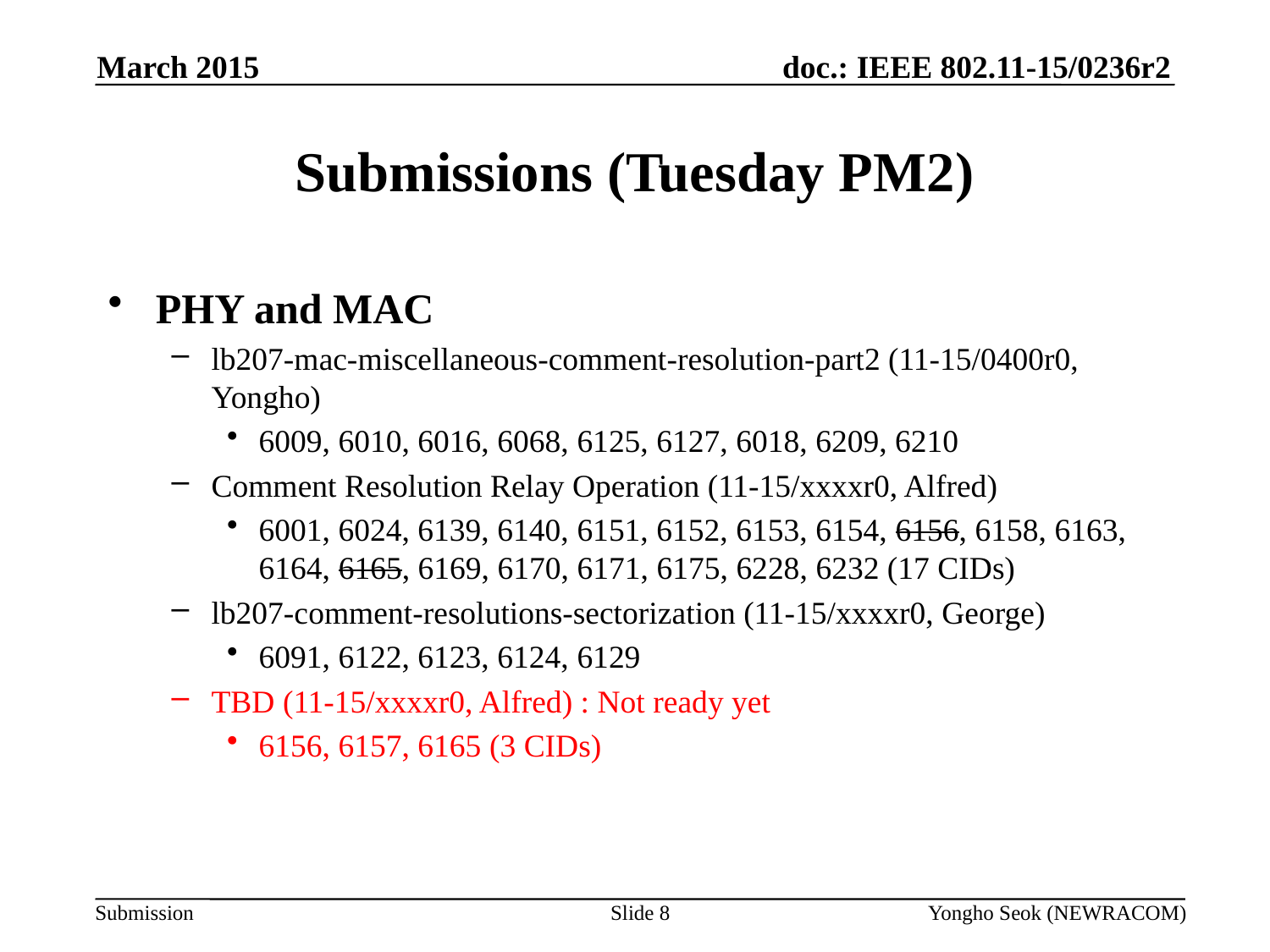

March 2015
# Submissions (Tuesday PM2)
PHY and MAC
lb207-mac-miscellaneous-comment-resolution-part2 (11-15/0400r0, Yongho)
6009, 6010, 6016, 6068, 6125, 6127, 6018, 6209, 6210
Comment Resolution Relay Operation (11-15/xxxxr0, Alfred)
6001, 6024, 6139, 6140, 6151, 6152, 6153, 6154, 6156, 6158, 6163, 6164, 6165, 6169, 6170, 6171, 6175, 6228, 6232 (17 CIDs)
lb207-comment-resolutions-sectorization (11-15/xxxxr0, George)
6091, 6122, 6123, 6124, 6129
TBD (11-15/xxxxr0, Alfred) : Not ready yet
6156, 6157, 6165 (3 CIDs)

Slide 8
Yongho Seok (NEWRACOM)